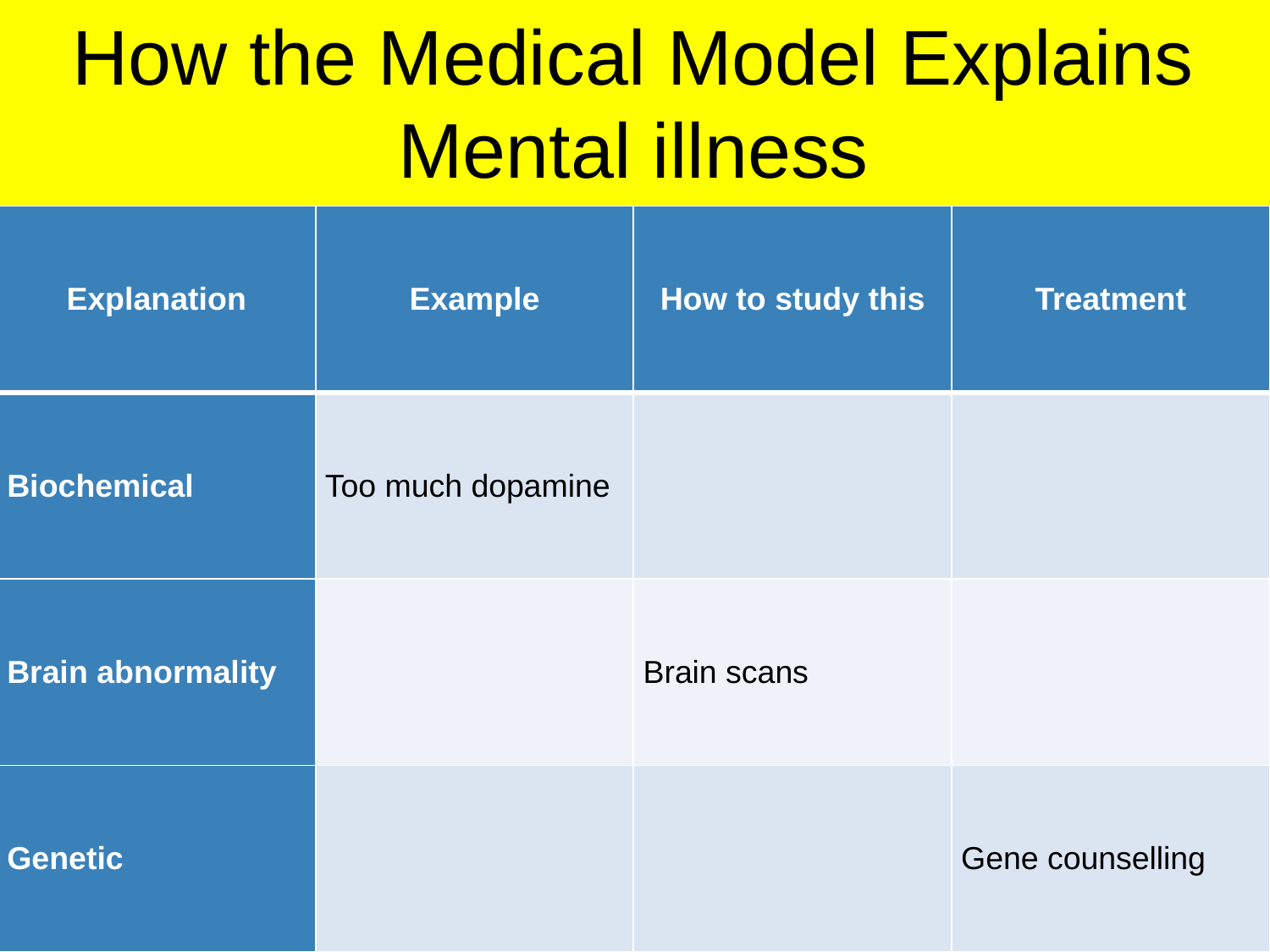

# How the Medical Model Explains Mental illness
| Explanation | Example | How to study this | Treatment |
| --- | --- | --- | --- |
| Biochemical | Too much dopamine |  |  |
| Brain abnormality |  | Brain scans |  |
| Genetic |  |  | Gene counselling |